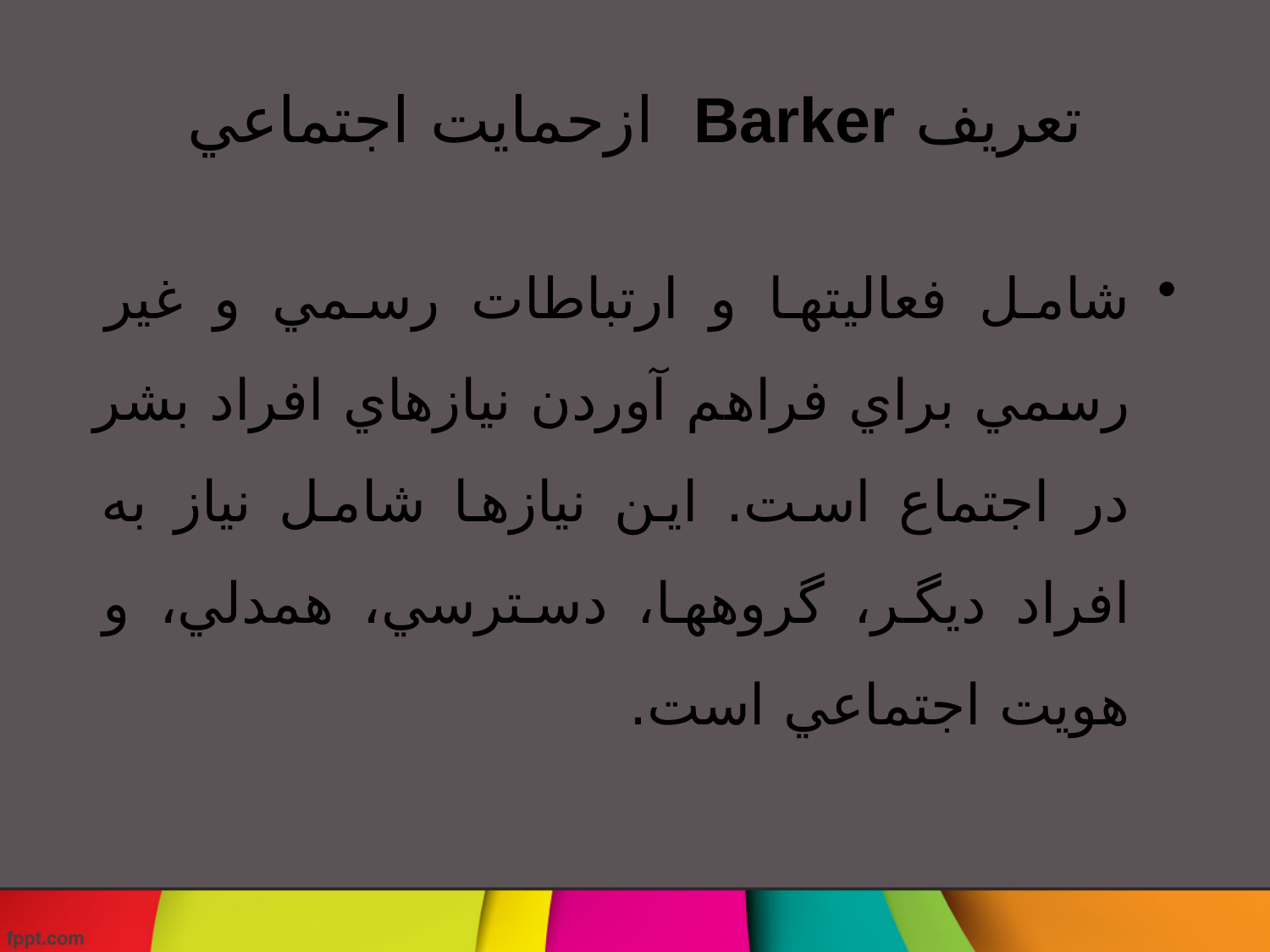

# تعريف Barker  ازحمايت اجتماعي
شامل فعاليتها و ارتباطات رسمي و غير رسمي براي فراهم آوردن نيازهاي افراد بشر در اجتماع است. اين نيازها شامل نياز به افراد ديگر، گروهها، دسترسي، همدلي، و هويت اجتماعي است.